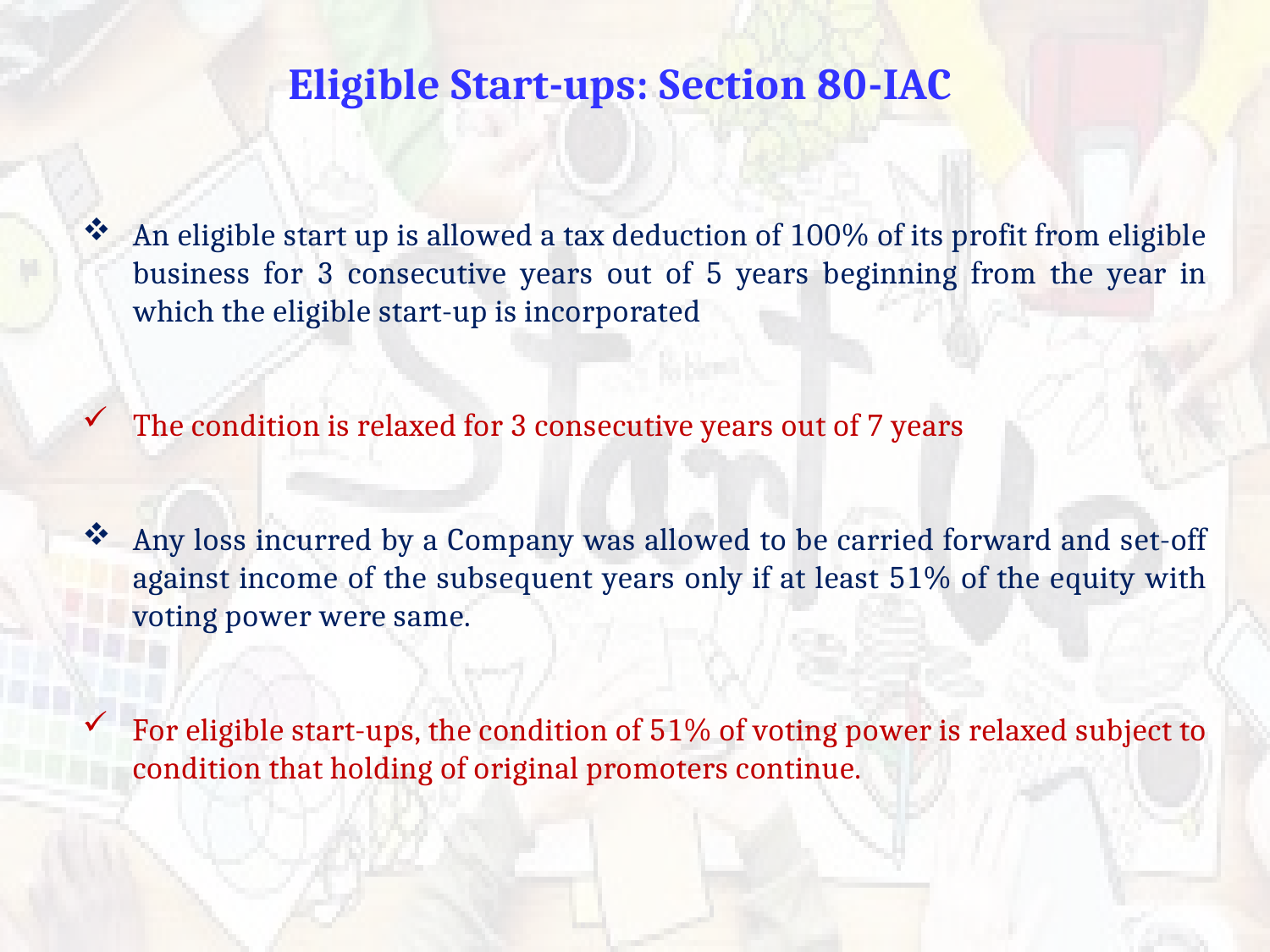

Eligible Start-ups: Section 80-IAC

An eligible start up is allowed a tax deduction of 100% of its profit from eligible business for 3 consecutive years out of 5 years beginning from the year in which the eligible start-up is incorporated

The condition is relaxed for 3 consecutive years out of 7 years

Any loss incurred by a Company was allowed to be carried forward and set-off against income of the subsequent years only if at least 51% of the equity with voting power were same.

For eligible start-ups, the condition of 51% of voting power is relaxed subject to condition that holding of original promoters continue.